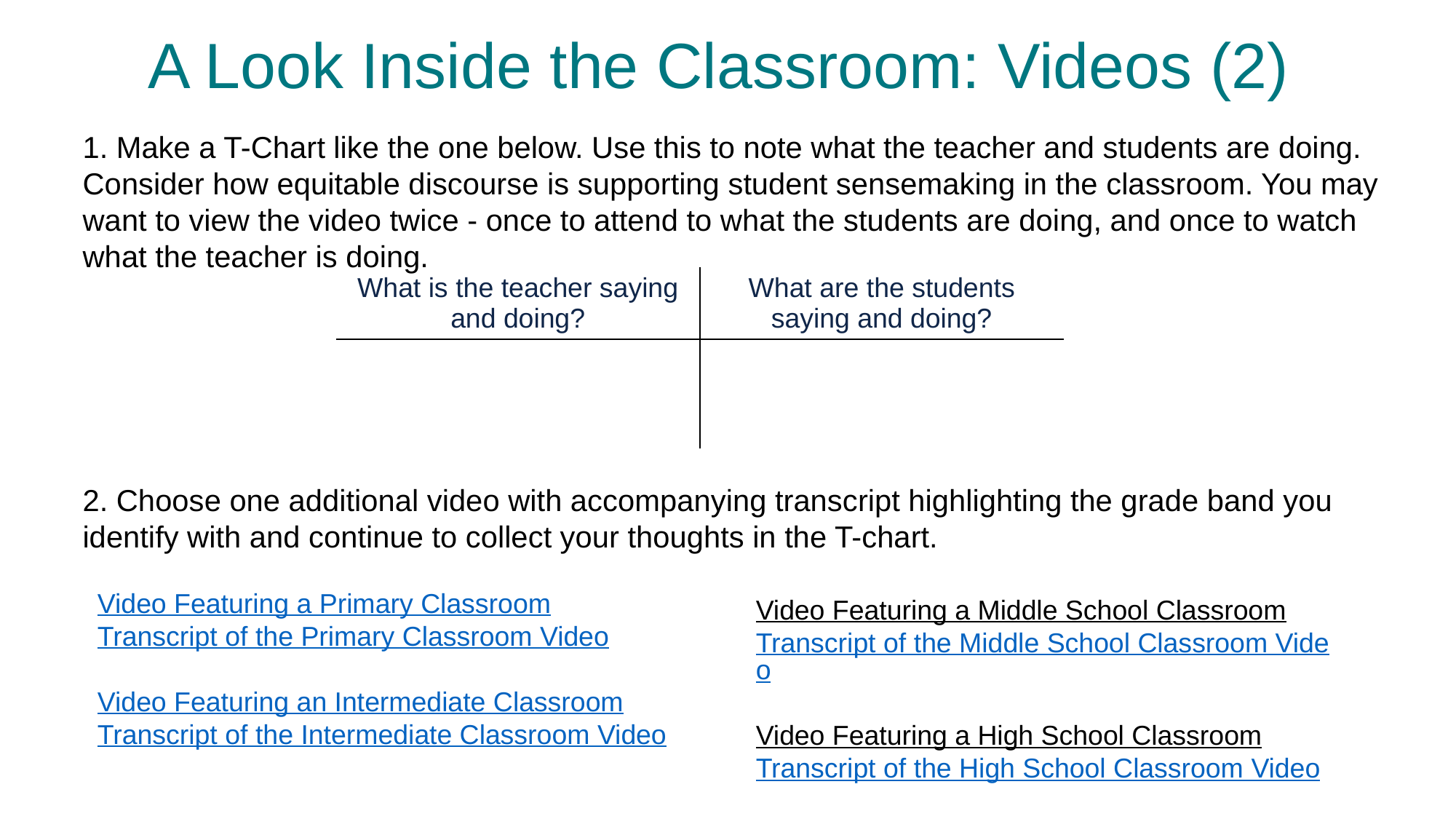

# A Look Inside the Classroom: Videos (2)
1. Make a T-Chart like the one below. Use this to note what the teacher and students are doing. Consider how equitable discourse is supporting student sensemaking in the classroom. You may want to view the video twice - once to attend to what the students are doing, and once to watch what the teacher is doing.

2. Choose one additional video with accompanying transcript highlighting the grade band you identify with and continue to collect your thoughts in the T-chart.

| What is the teacher saying and doing? | What are the students saying and doing? |
| --- | --- |
|  |  |
Video Featuring a Primary Classroom
Transcript of the Primary Classroom Video

Video Featuring an Intermediate Classroom
Transcript of the Intermediate Classroom Video

Video Featuring a Middle School Classroom​
Transcript of the Middle School Classroom Video

Video Featuring a High School Classroom​
Transcript of the High School Classroom Video